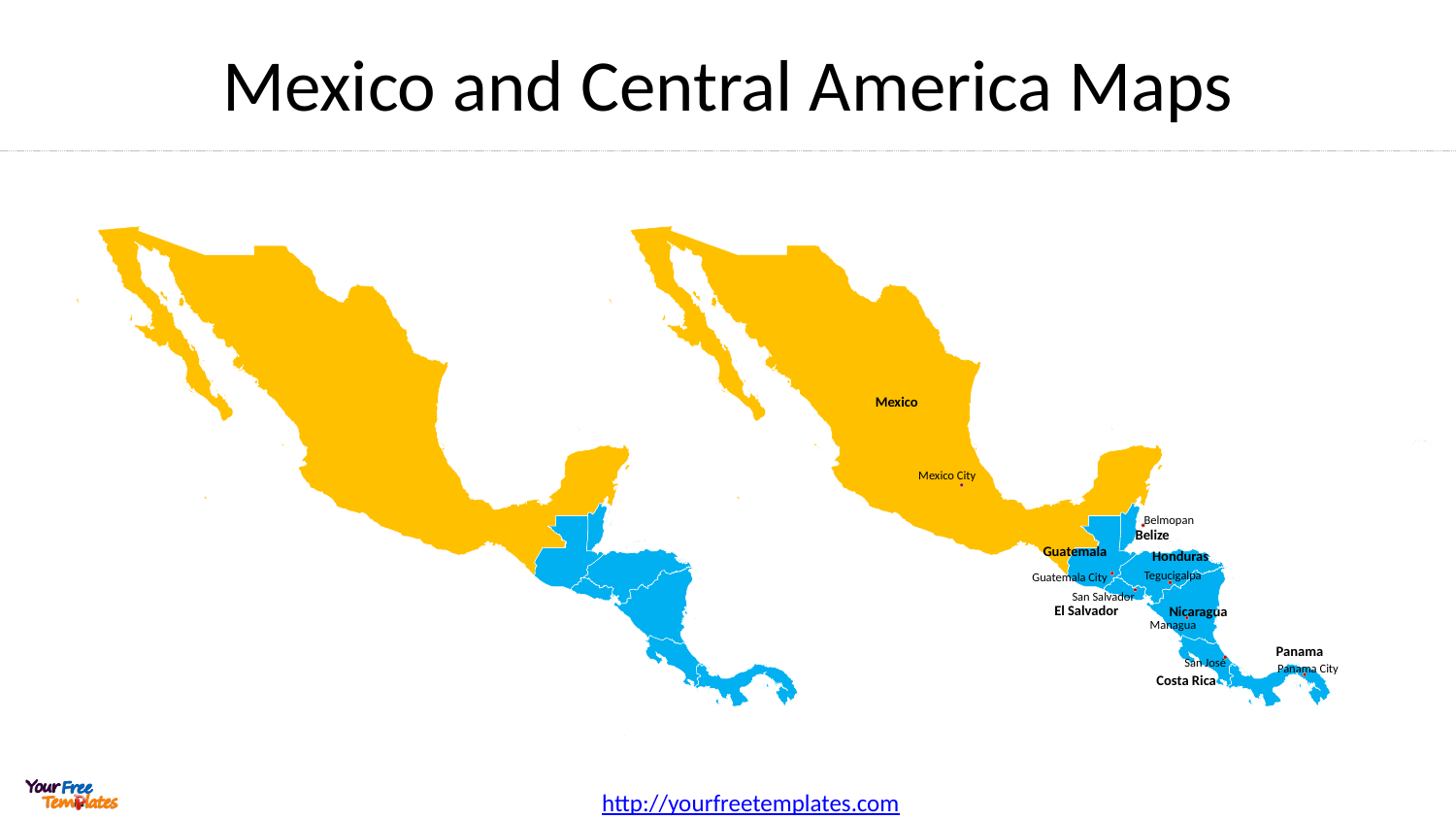

# Mexico and Central America Maps

Mexico
Belize
Guatemala
Honduras
El Salvador
Nicaragua
Panama
Costa Rica

Mexico City
Belmopan
Tegucigalpa
Guatemala City
San Salvador
Managua
San José
Panama City